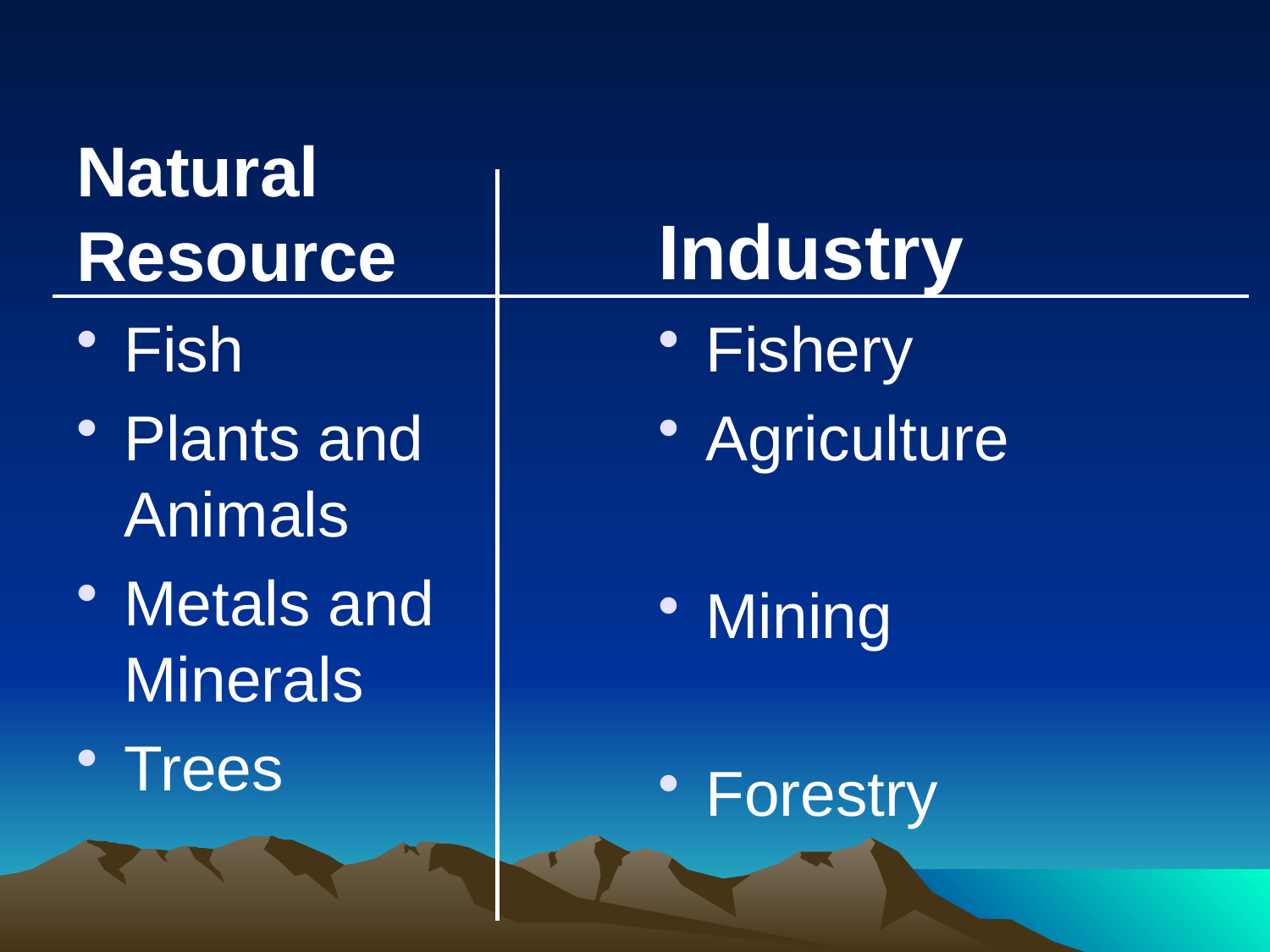

#
Natural Resource
Industry
Fish
Plants and Animals
Metals and Minerals
Trees
Fishery
Agriculture

Mining

Forestry